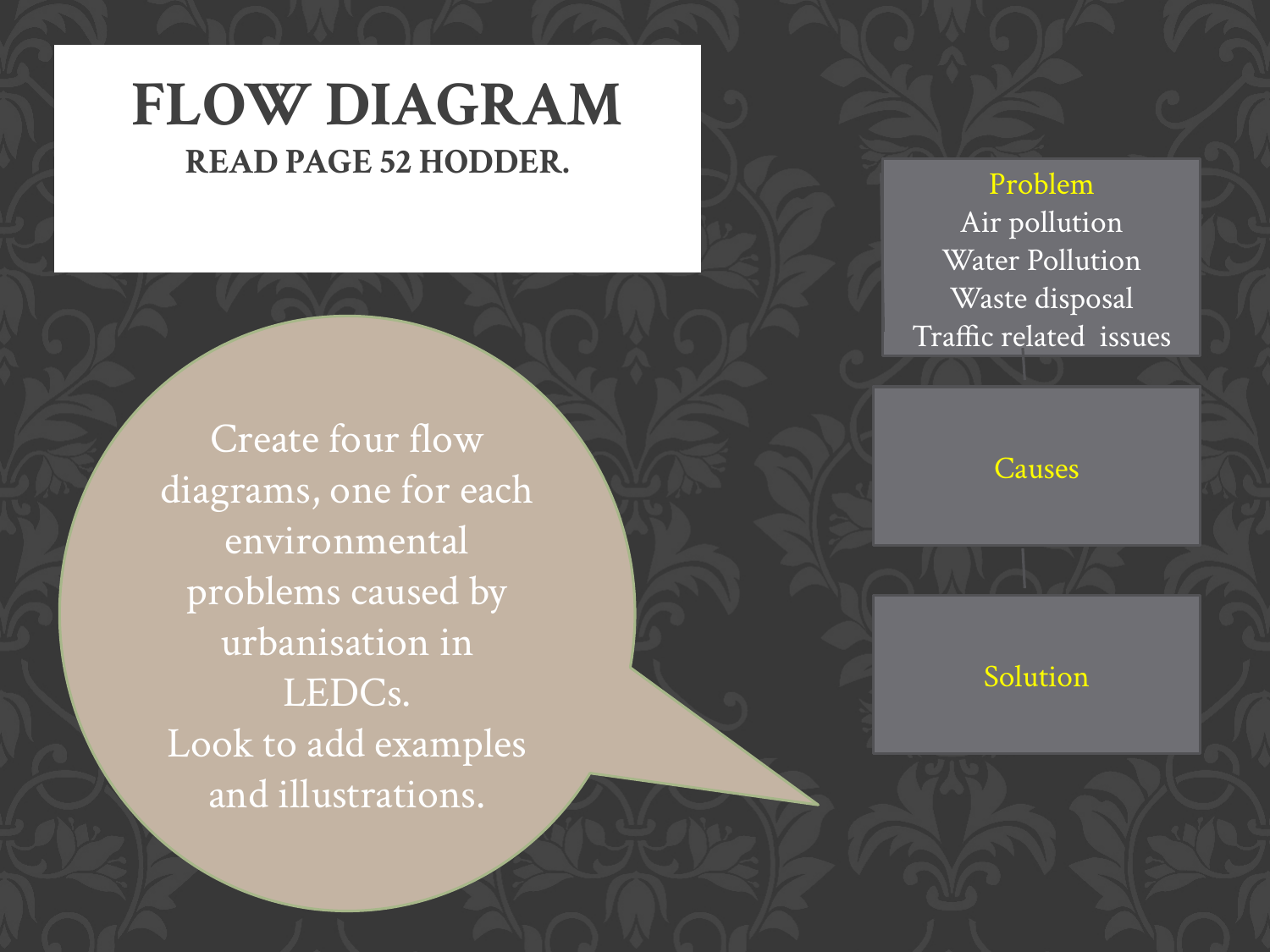

Flow diagram
Read page 52 Hodder.
Problem
Air pollution
Water Pollution
Waste disposal
Traffic related  issues

Create four flow diagrams, one for each environmental problems caused by urbanisation in LEDCs.
Look to add examples and illustrations.
Causes
Solution